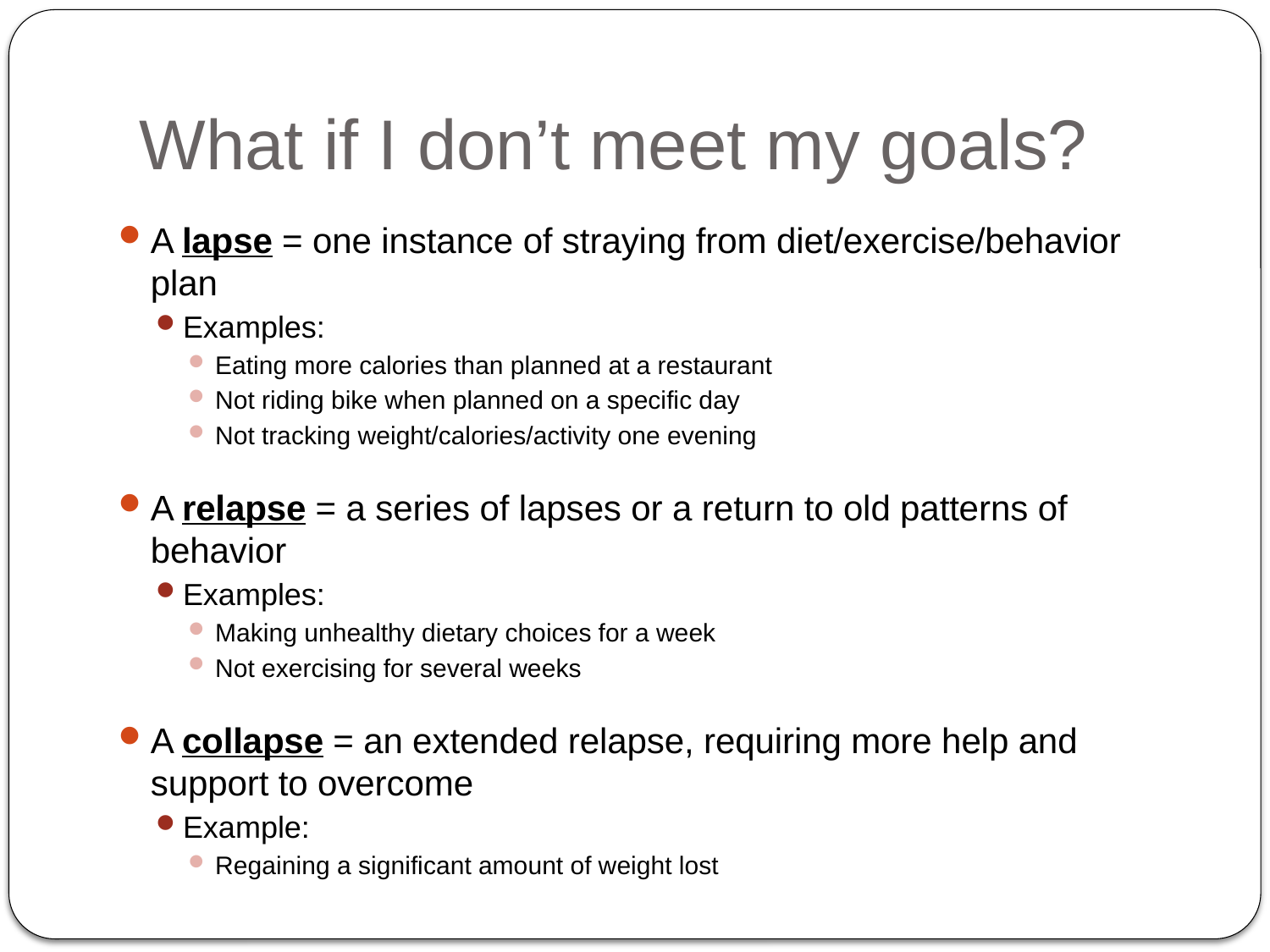

# What if I don’t meet my goals?
A lapse = one instance of straying from diet/exercise/behavior plan
Examples:
Eating more calories than planned at a restaurant
Not riding bike when planned on a specific day
Not tracking weight/calories/activity one evening

A relapse = a series of lapses or a return to old patterns of behavior
Examples:
Making unhealthy dietary choices for a week
Not exercising for several weeks

A collapse = an extended relapse, requiring more help and support to overcome
Example:
Regaining a significant amount of weight lost